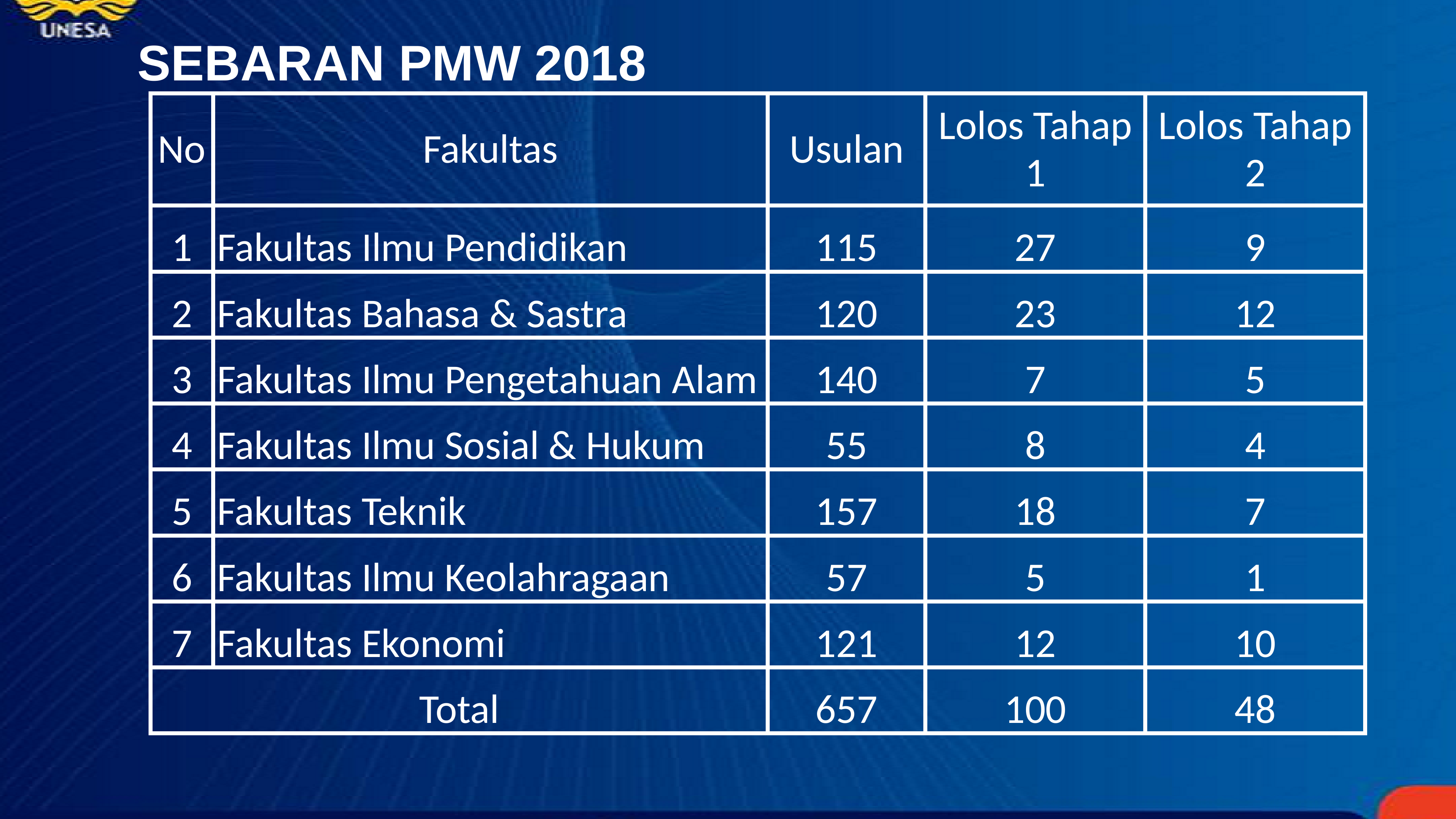

SEBARAN PMW 2018
| No | Fakultas | Usulan | Lolos Tahap 1 | Lolos Tahap 2 |
| --- | --- | --- | --- | --- |
| 1 | Fakultas Ilmu Pendidikan | 115 | 27 | 9 |
| 2 | Fakultas Bahasa & Sastra | 120 | 23 | 12 |
| 3 | Fakultas Ilmu Pengetahuan Alam | 140 | 7 | 5 |
| 4 | Fakultas Ilmu Sosial & Hukum | 55 | 8 | 4 |
| 5 | Fakultas Teknik | 157 | 18 | 7 |
| 6 | Fakultas Ilmu Keolahragaan | 57 | 5 | 1 |
| 7 | Fakultas Ekonomi | 121 | 12 | 10 |
| Total |  | 657 | 100 | 48 |